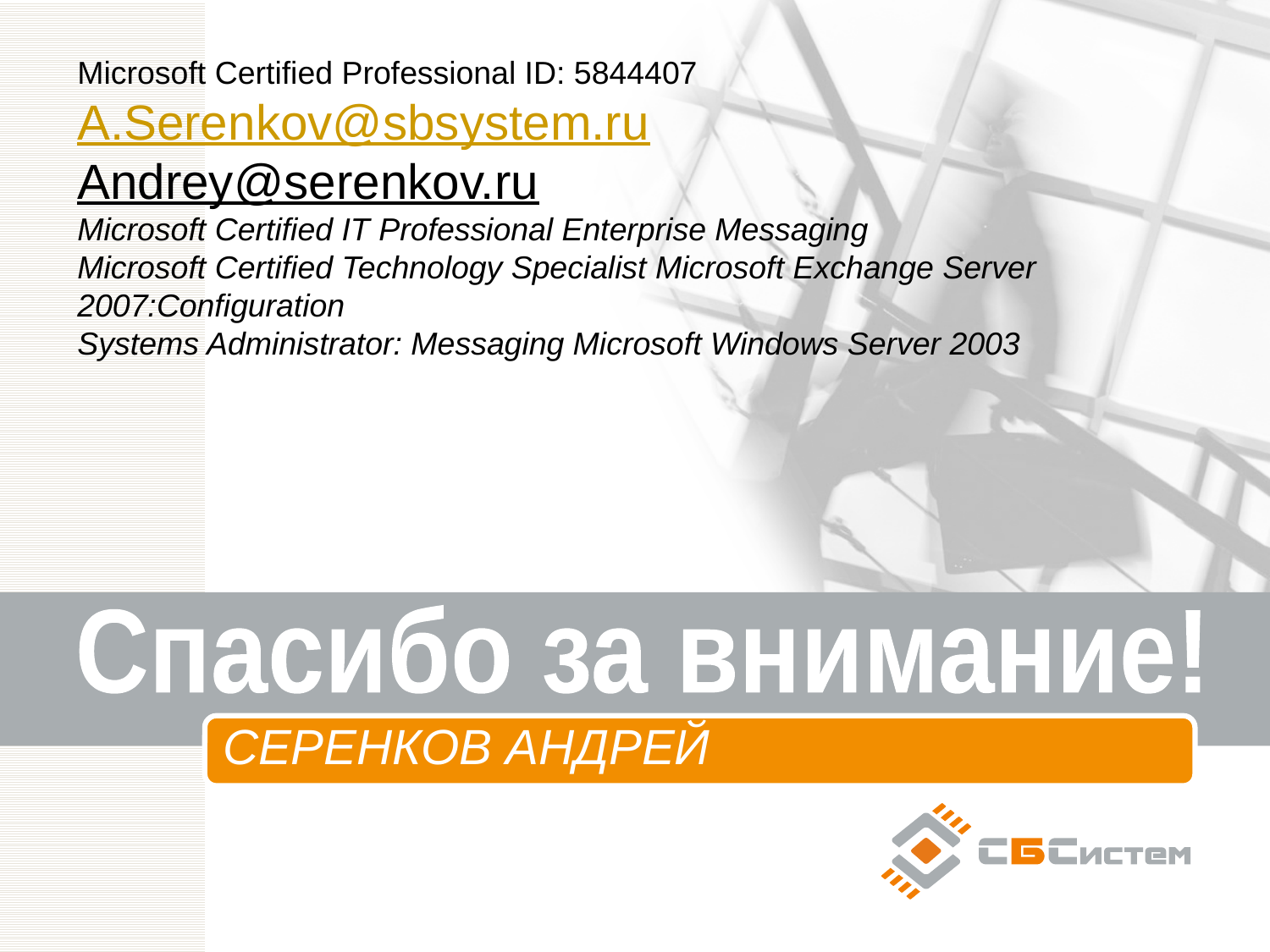

Microsoft Certified Professional ID: 5844407
A.Serenkov@sbsystem.ru
Andrey@serenkov.ru
Microsoft Certified IT Professional Enterprise Messaging
Microsoft Certified Technology Specialist Microsoft Exchange Server 2007:Configuration
Systems Administrator: Messaging Microsoft Windows Server 2003
Спасибо за внимание!
СЕРЕНКОВ АНДРЕЙ